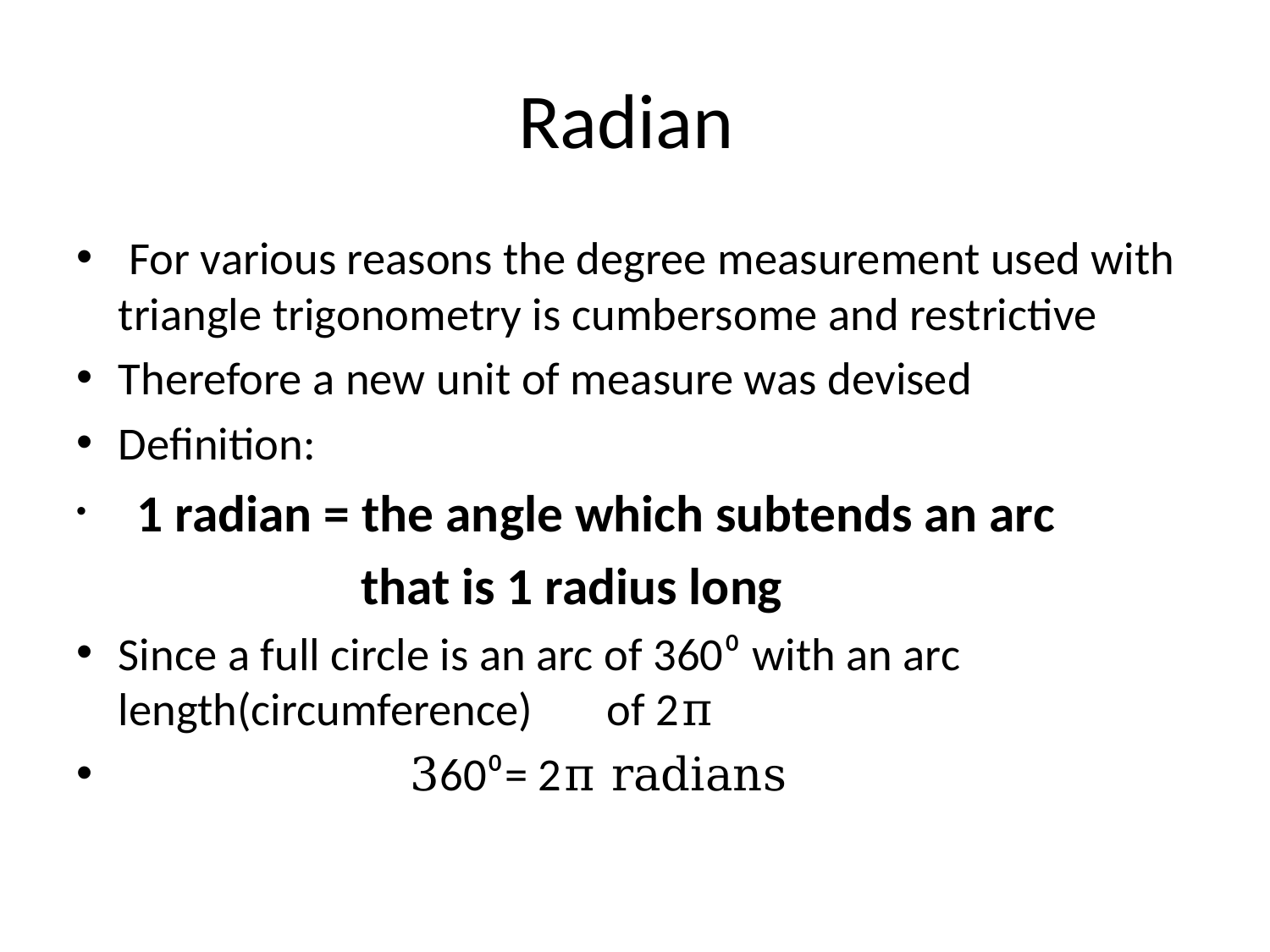

# Radian
 For various reasons the degree measurement used with triangle trigonometry is cumbersome and restrictive
Therefore a new unit of measure was devised
Definition:
  1 radian = the angle which subtends an arc
                        that is 1 radius long
Since a full circle is an arc of 360⁰ with an arc length(circumference)       of 2π
                    360⁰= 2π radians